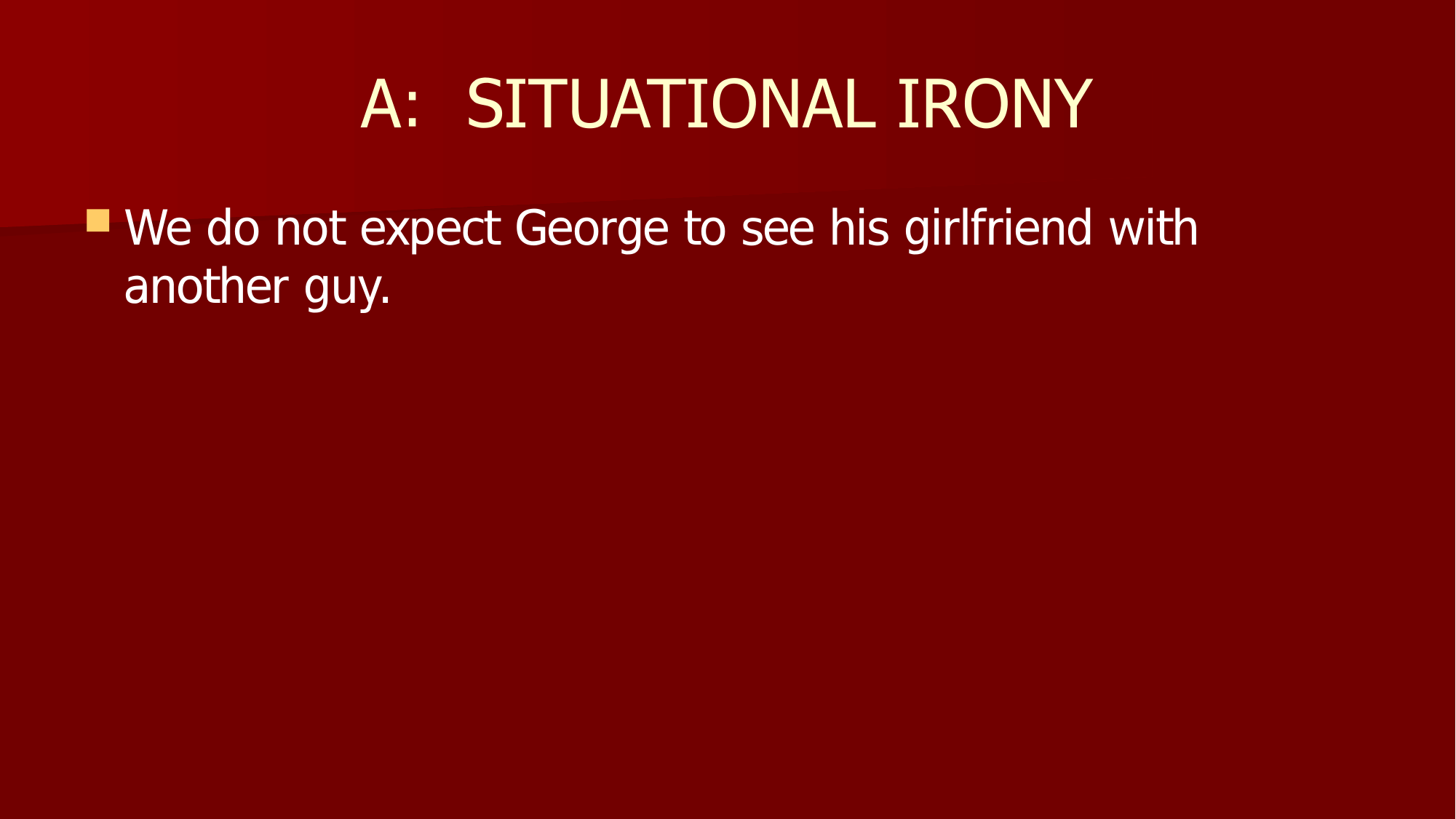

# A:  SITUATIONAL IRONY
We do not expect George to see his girlfriend with another guy.